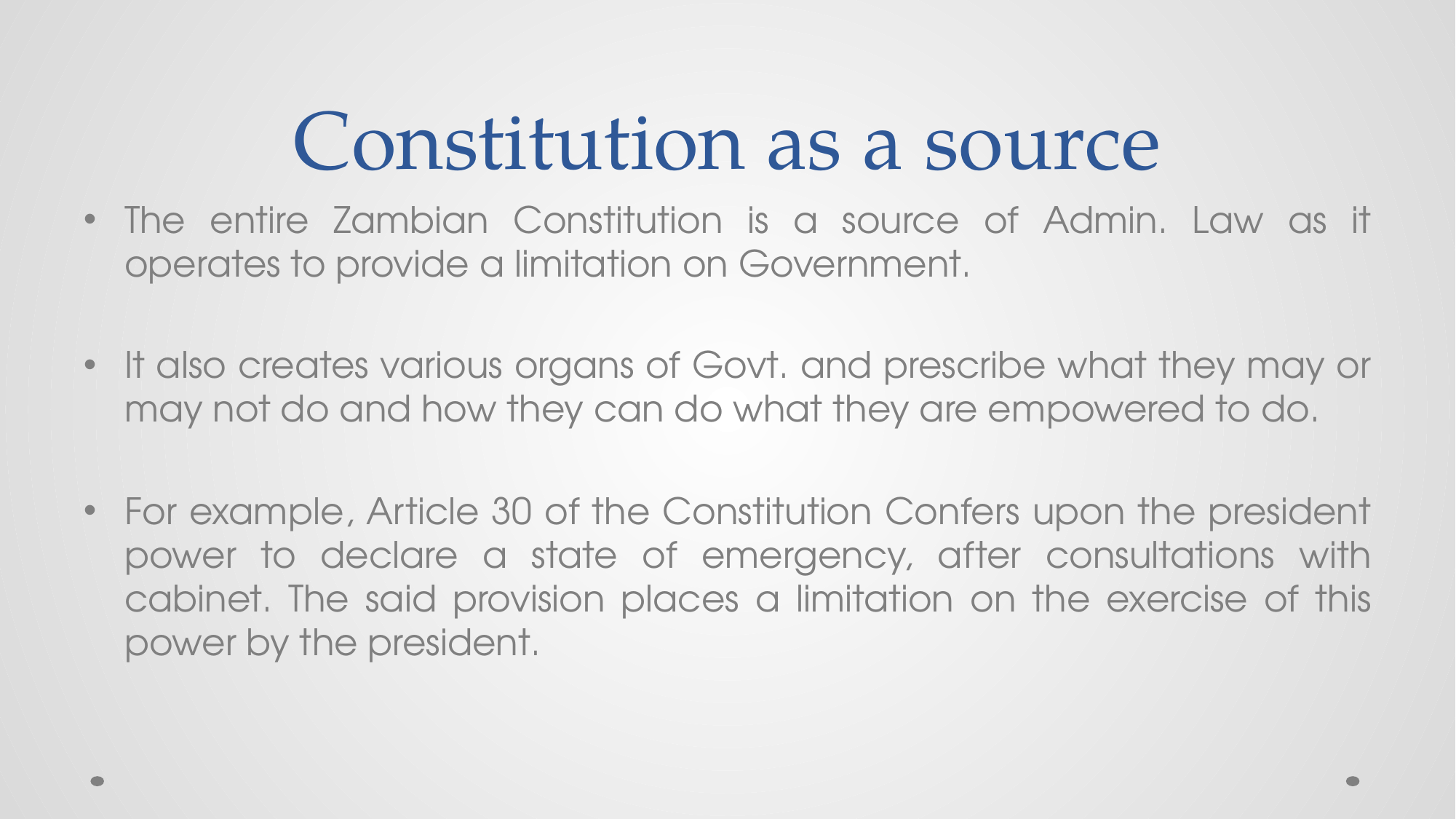

# Constitution as a source
The entire Zambian Constitution is a source of Admin. Law as it operates to provide a limitation on Government.

It also creates various organs of Govt. and prescribe what they may or may not do and how they can do what they are empowered to do.

For example, Article 30 of the Constitution Confers upon the president power to declare a state of emergency, after consultations with cabinet. The said provision places a limitation on the exercise of this power by the president.